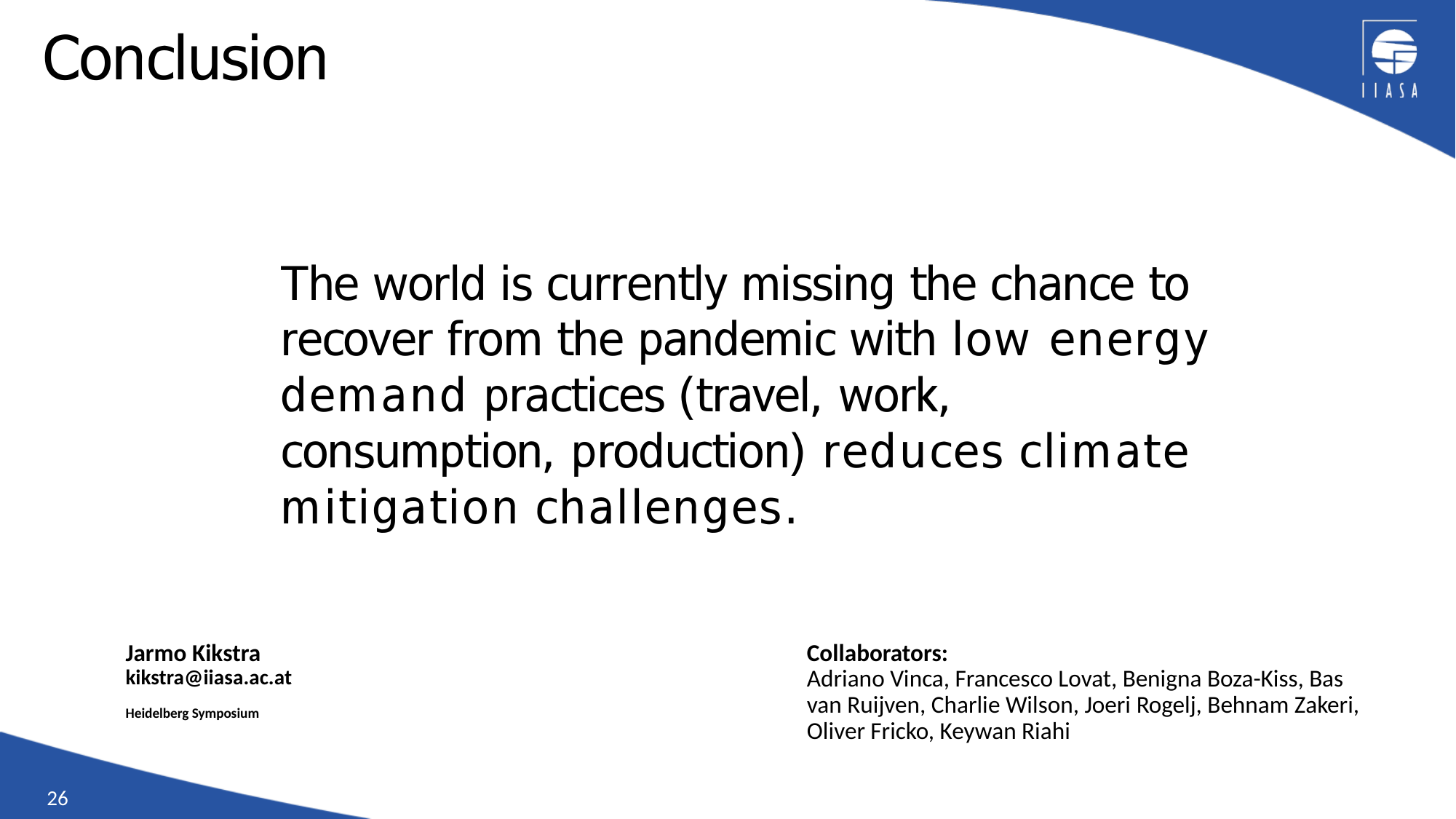

# Conclusion
The world is currently missing the chance to recover from the pandemic with low energy demand practices (travel, work, consumption, production) reduces climate mitigation challenges.

Jarmo Kikstra
kikstra@iiasa.ac.at
Heidelberg Symposium
Collaborators:
Adriano Vinca, Francesco Lovat, Benigna Boza-Kiss, Bas van Ruijven, Charlie Wilson, Joeri Rogelj, Behnam Zakeri, Oliver Fricko, Keywan Riahi
26